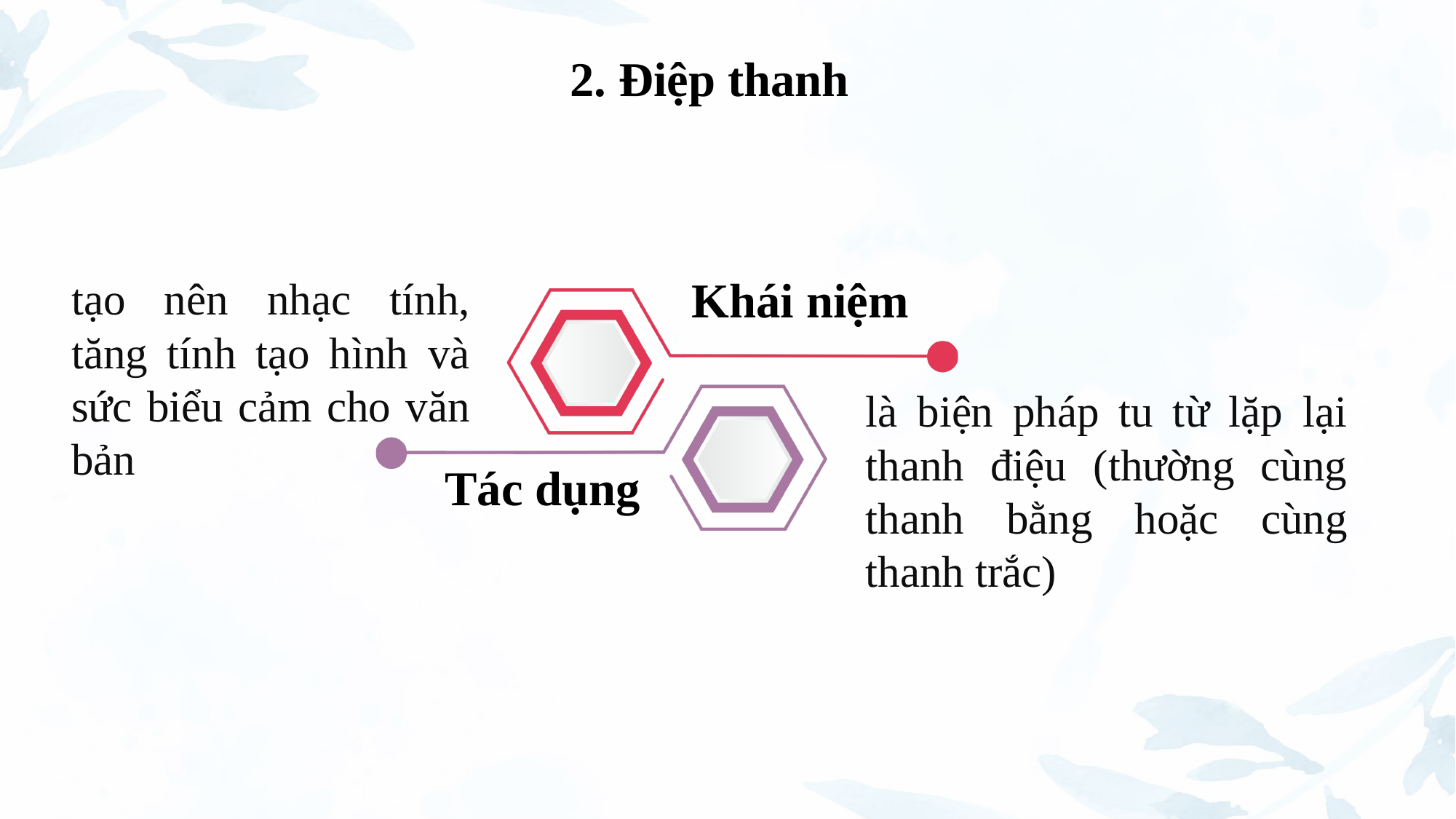

2. Điệp thanh
Khái niệm
tạo nên nhạc tính, tăng tính tạo hình và sức biểu cảm cho văn bản

là biện pháp tu từ lặp lại thanh điệu (thường cùng thanh bằng hoặc cùng thanh trắc)
Tác dụng